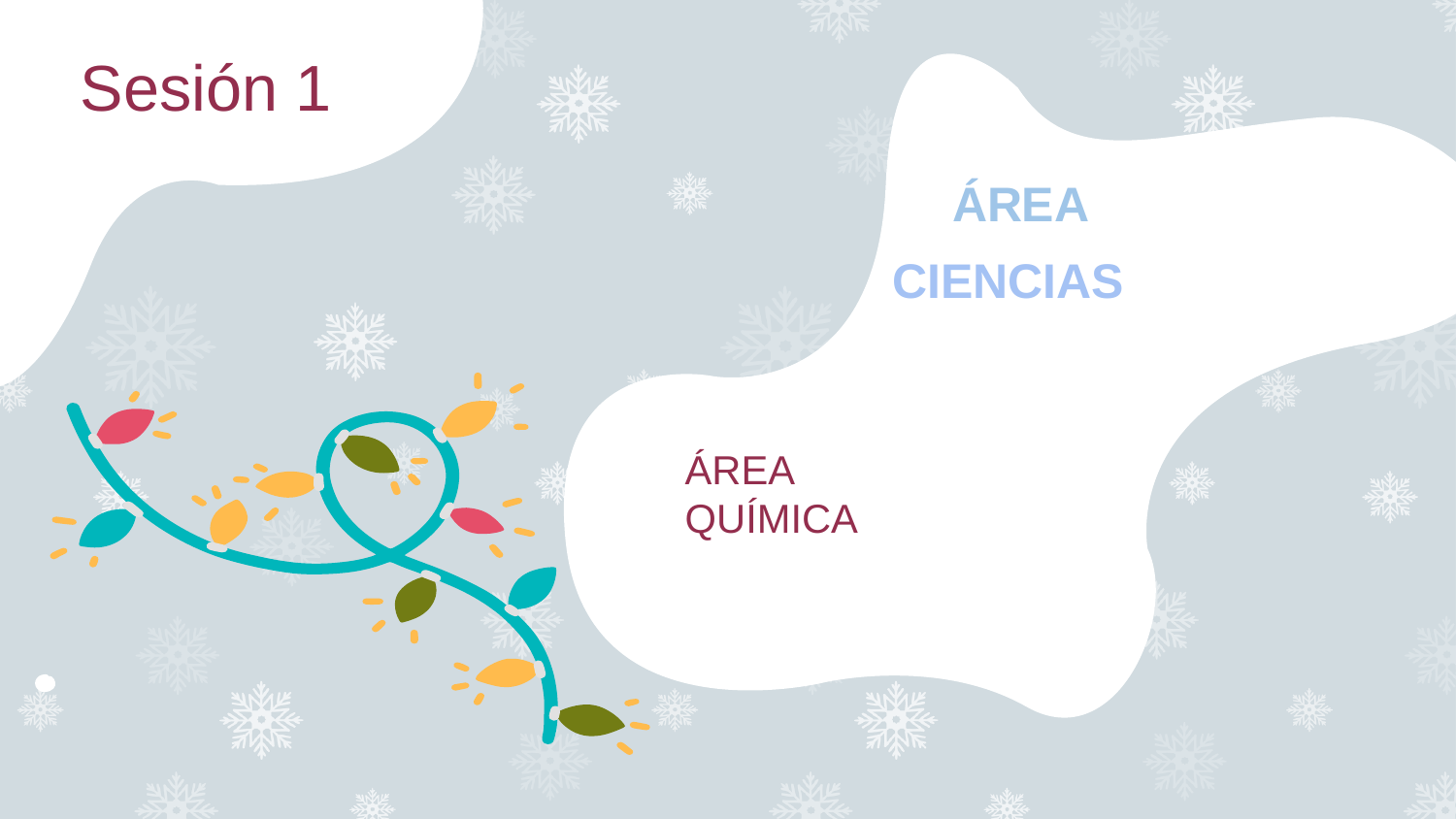

# Sesión 1
       ÁREA
CIENCIAS

ÁREA
QUÍMICA